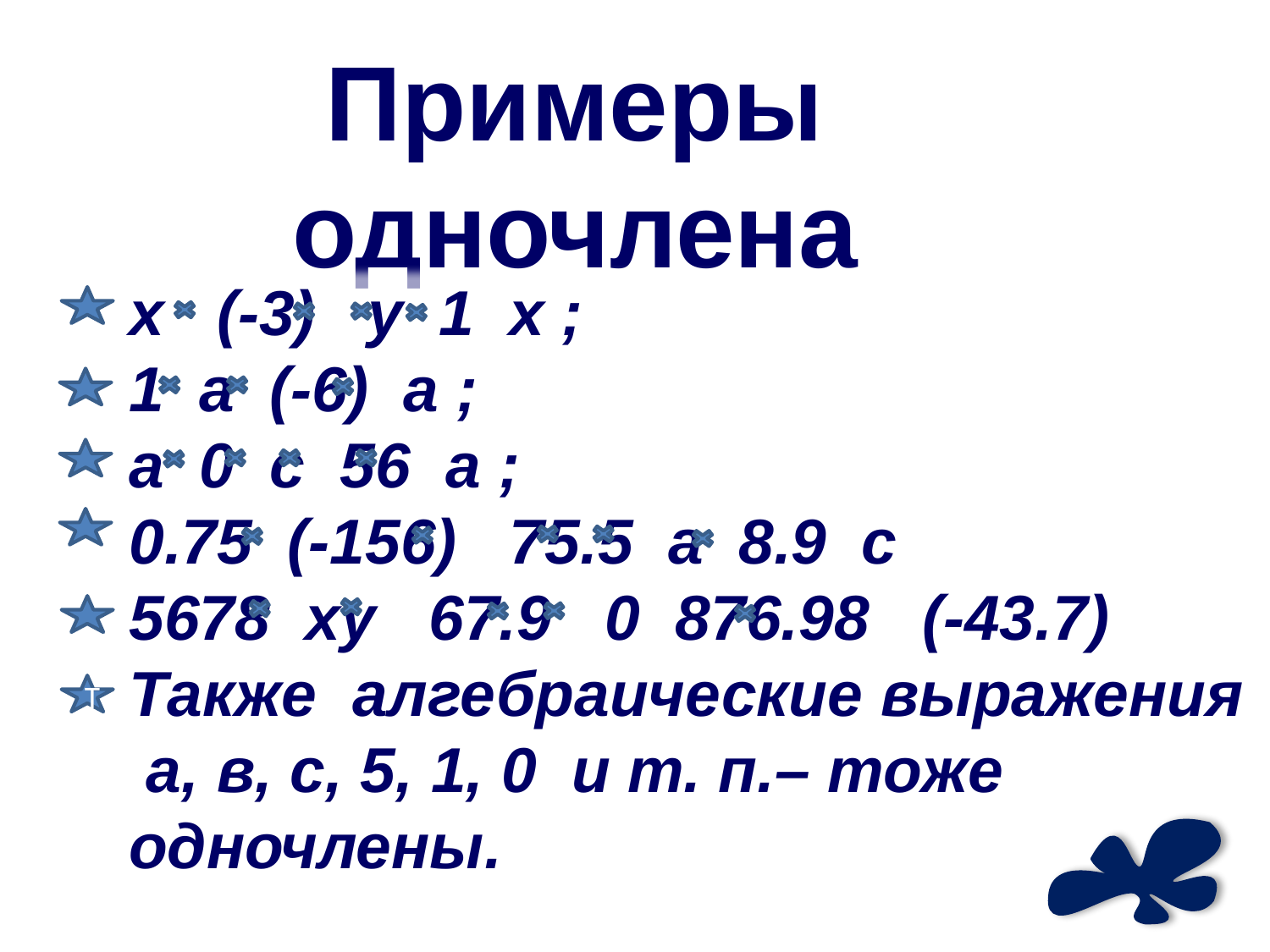

Примеры одночлена
х   (-3)   у  1  х ;
1  а  (-6)  а ;
а  0  с  56  а ;
0.75  (-156)   75.5  а  8.9  с
  ху   67.9   0  876.98   (-43.7)
Также  алгебраические выражения  а, в, с, 5, 1, 0  и т. п.– тоже  одночлены.

Т